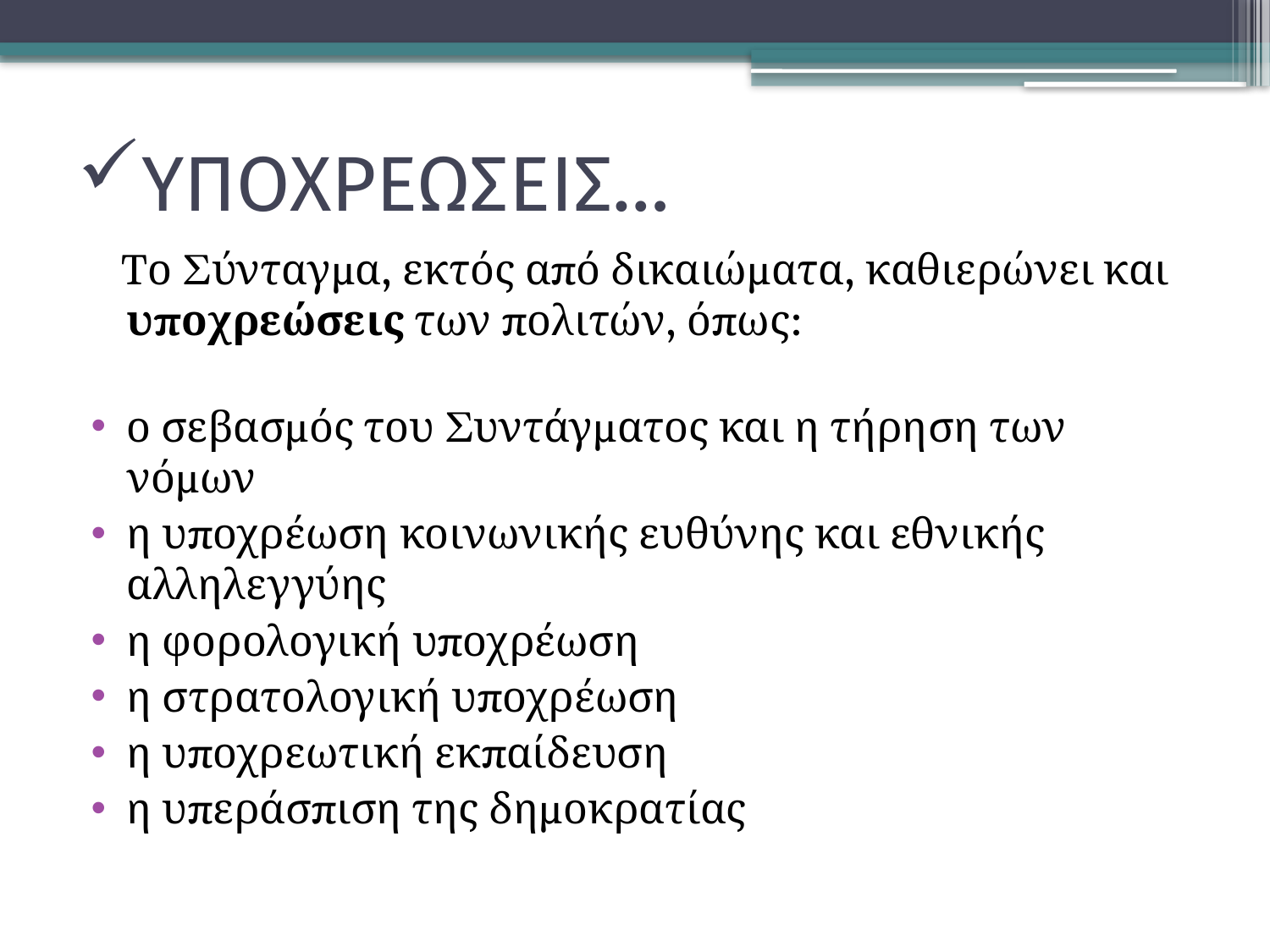

# ΥΠΟΧΡΕΩΣΕΙΣ…
   Το Σύνταγμα, εκτός από δικαιώματα, καθιερώνει και υποχρεώσεις των πολιτών, όπως:
ο σεβασμός του Συντάγματος και η τήρηση των νόμων
η υποχρέωση κοινωνικής ευθύνης και εθνικής αλληλεγγύης
η φορολογική υποχρέωση
η στρατολογική υποχρέωση
η υποχρεωτική εκπαίδευση
η υπεράσπιση της δημοκρατίας